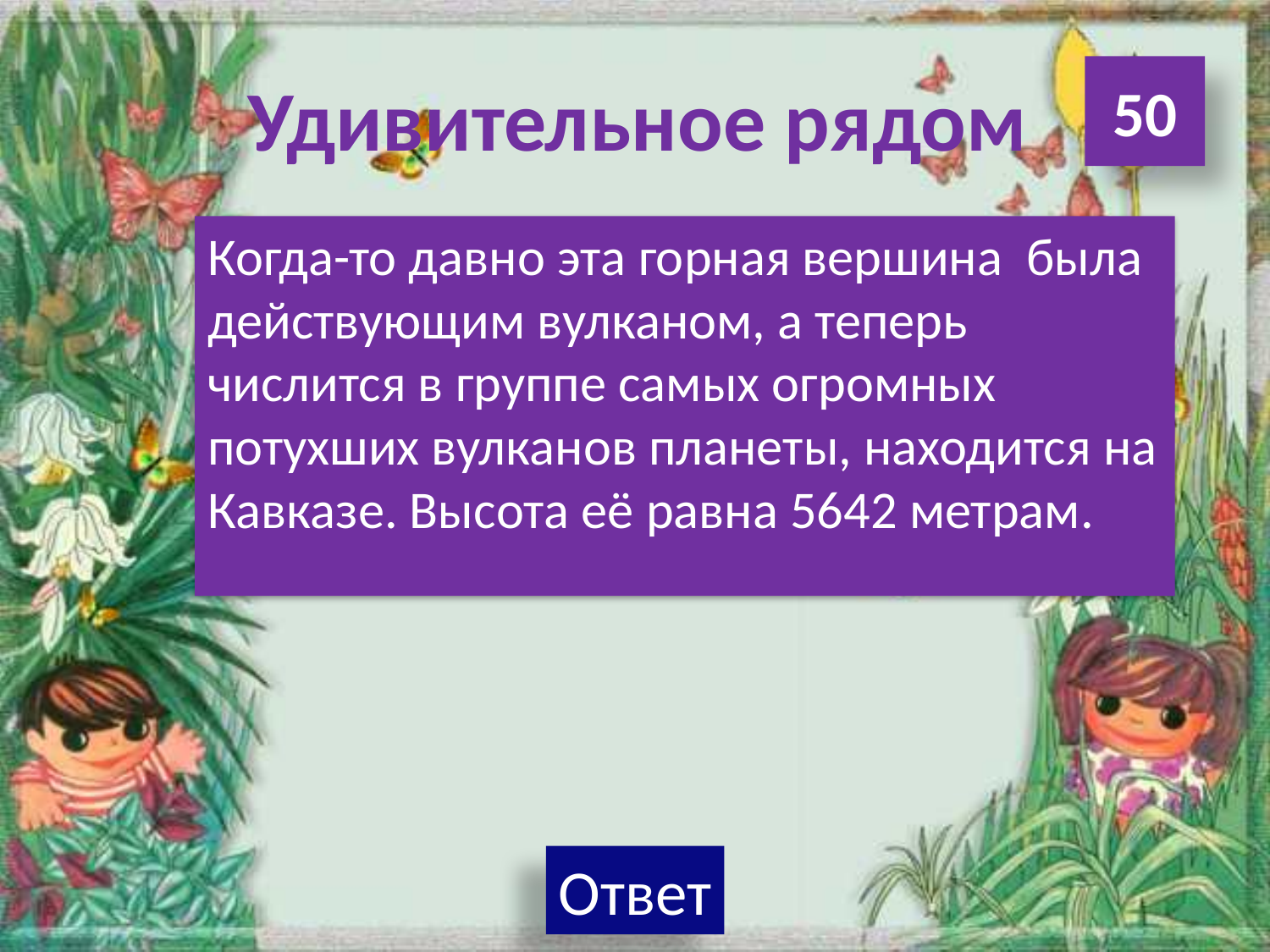

# Удивительное рядом
50
Когда-то давно эта горная вершина  была действующим вулканом, а теперь числится в группе самых огромных потухших вулканов планеты, находится на Кавказе. Высота её равна 5642 метрам.